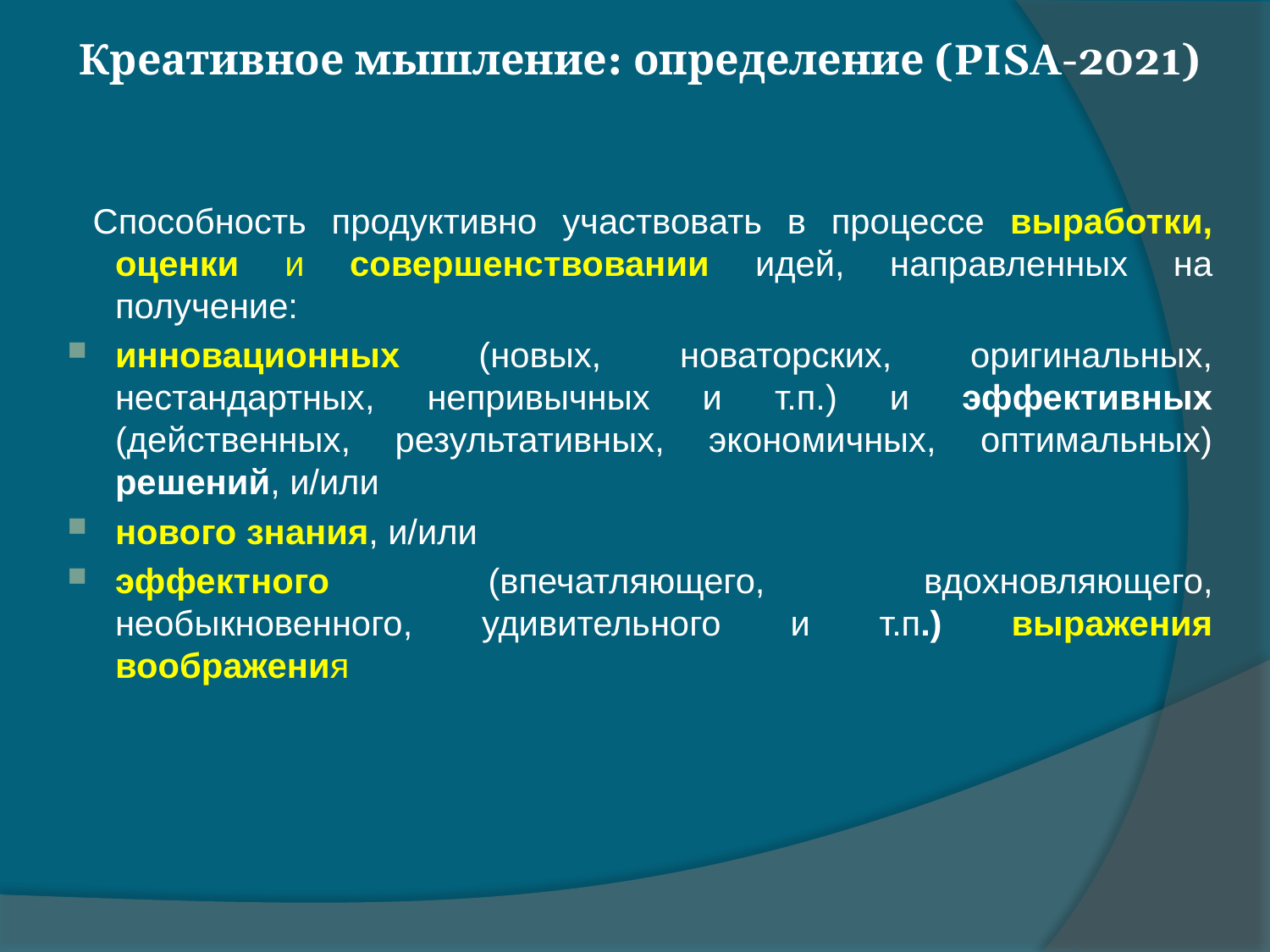

Креативное мышление: определение (PISA-2021)

 Способность продуктивно участвовать в процессе выработки, оценки и совершенствовании идей, направленных на получение:
инновационных (новых, новаторских, оригинальных, нестандартных, непривычных и т.п.) и эффективных (действенных, результативных, экономичных, оптимальных) решений, и/или
нового знания, и/или
эффектного (впечатляющего, вдохновляющего, необыкновенного, удивительного и т.п.) выражения воображения